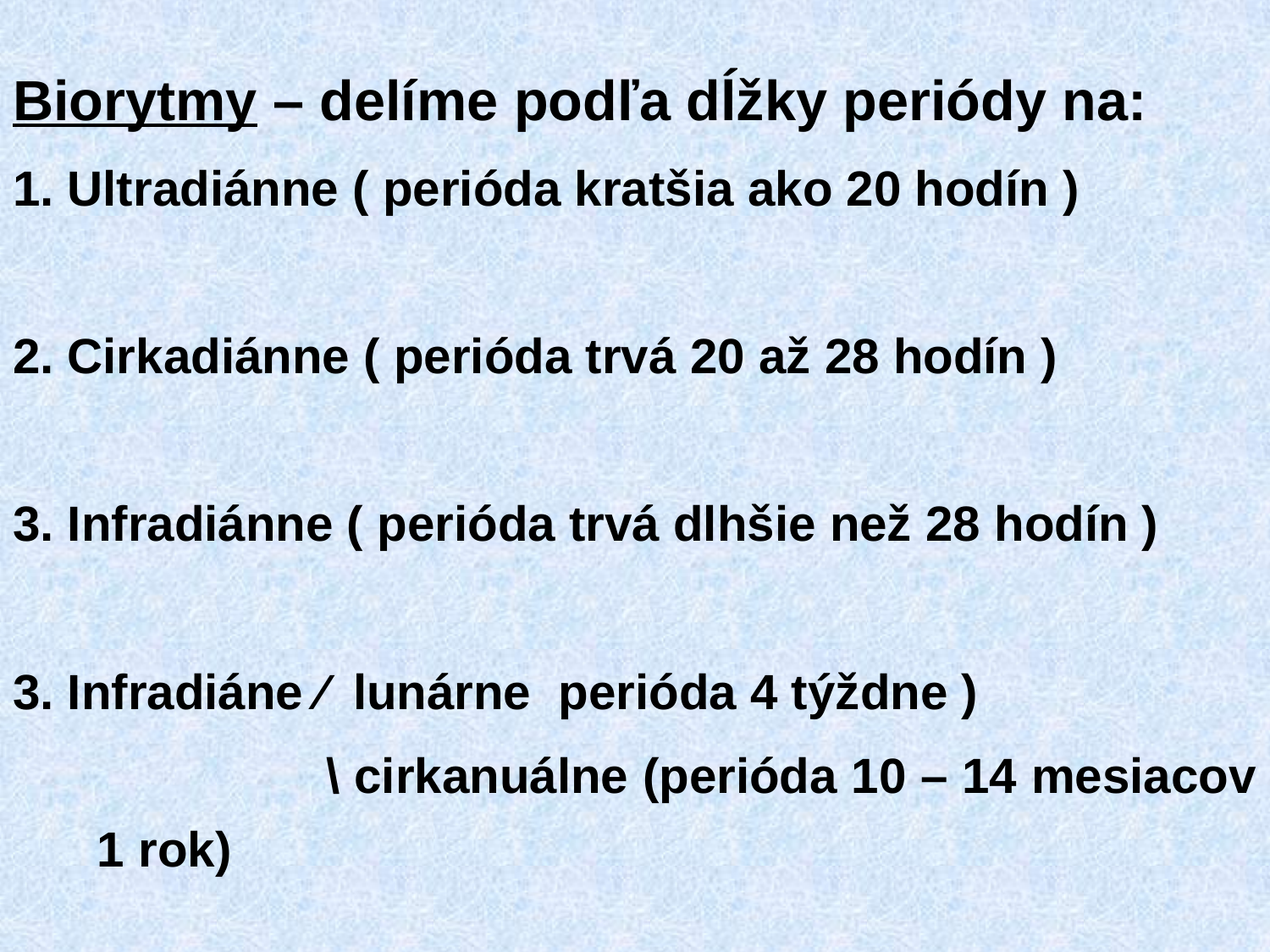

Biorytmy – delíme podľa dĺžky periódy na:
1. Ultradiánne ( perióda kratšia ako 20 hodín )

2. Cirkadiánne ( perióda trvá 20 až 28 hodín )

3. Infradiánne ( perióda trvá dlhšie než 28 hodín )

3. Infradiáne ⁄  lunárne  perióda 4 týždne )
                      \ cirkanuálne (perióda 10 – 14 mesiacov 1 rok)